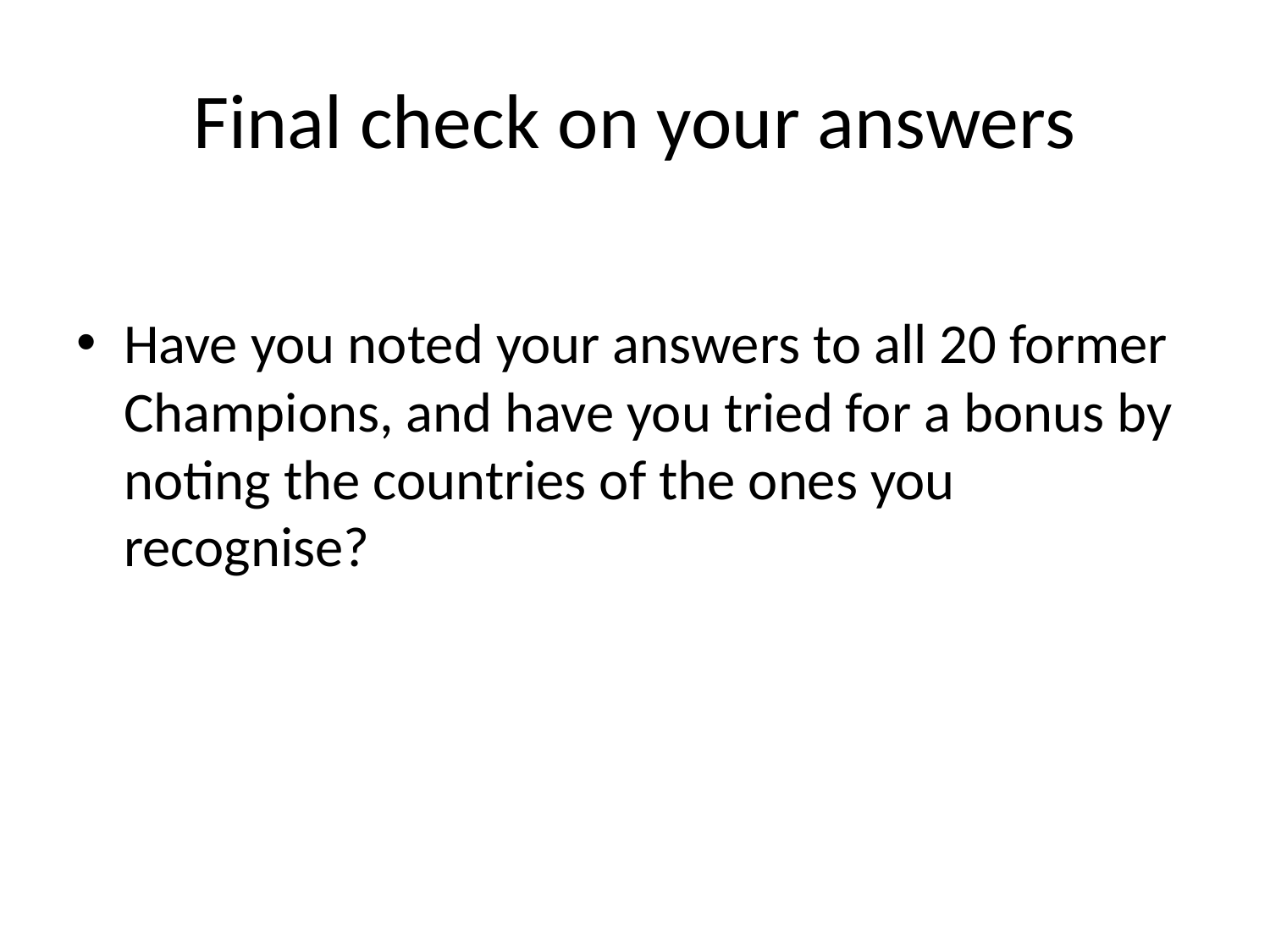

# Final check on your answers

Have you noted your answers to all 20 former Champions, and have you tried for a bonus by noting the countries of the ones you recognise?